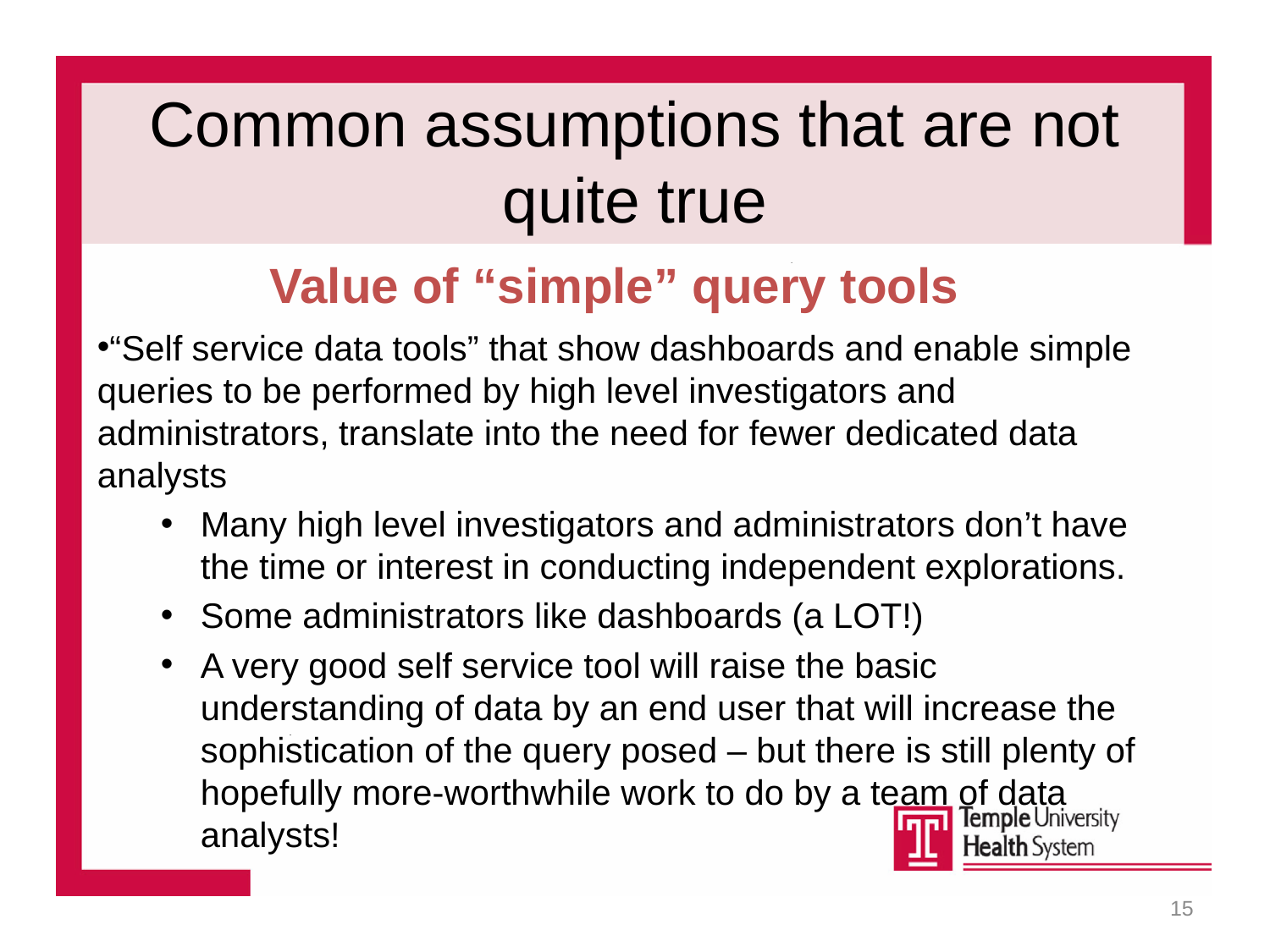

# Common assumptions that are not quite true
Value of “simple” query tools
“Self service data tools” that show dashboards and enable simple queries to be performed by high level investigators and administrators, translate into the need for fewer dedicated data analysts
Many high level investigators and administrators don’t have the time or interest in conducting independent explorations.
Some administrators like dashboards (a LOT!)
A very good self service tool will raise the basic understanding of data by an end user that will increase the sophistication of the query posed – but there is still plenty of hopefully more-worthwhile work to do by a team of data analysts!

15